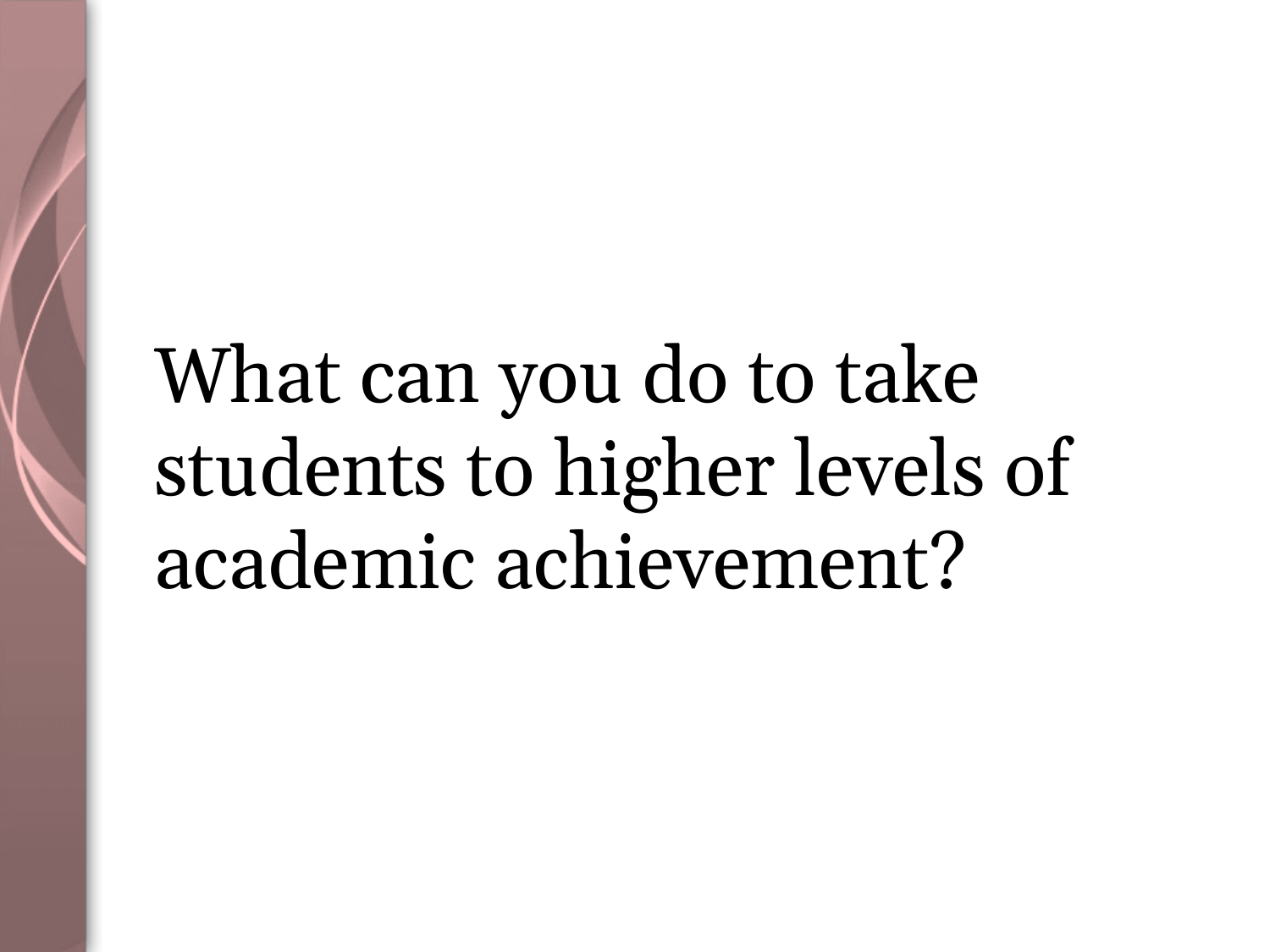

# What can you do to take students to higher levels of academic achievement?